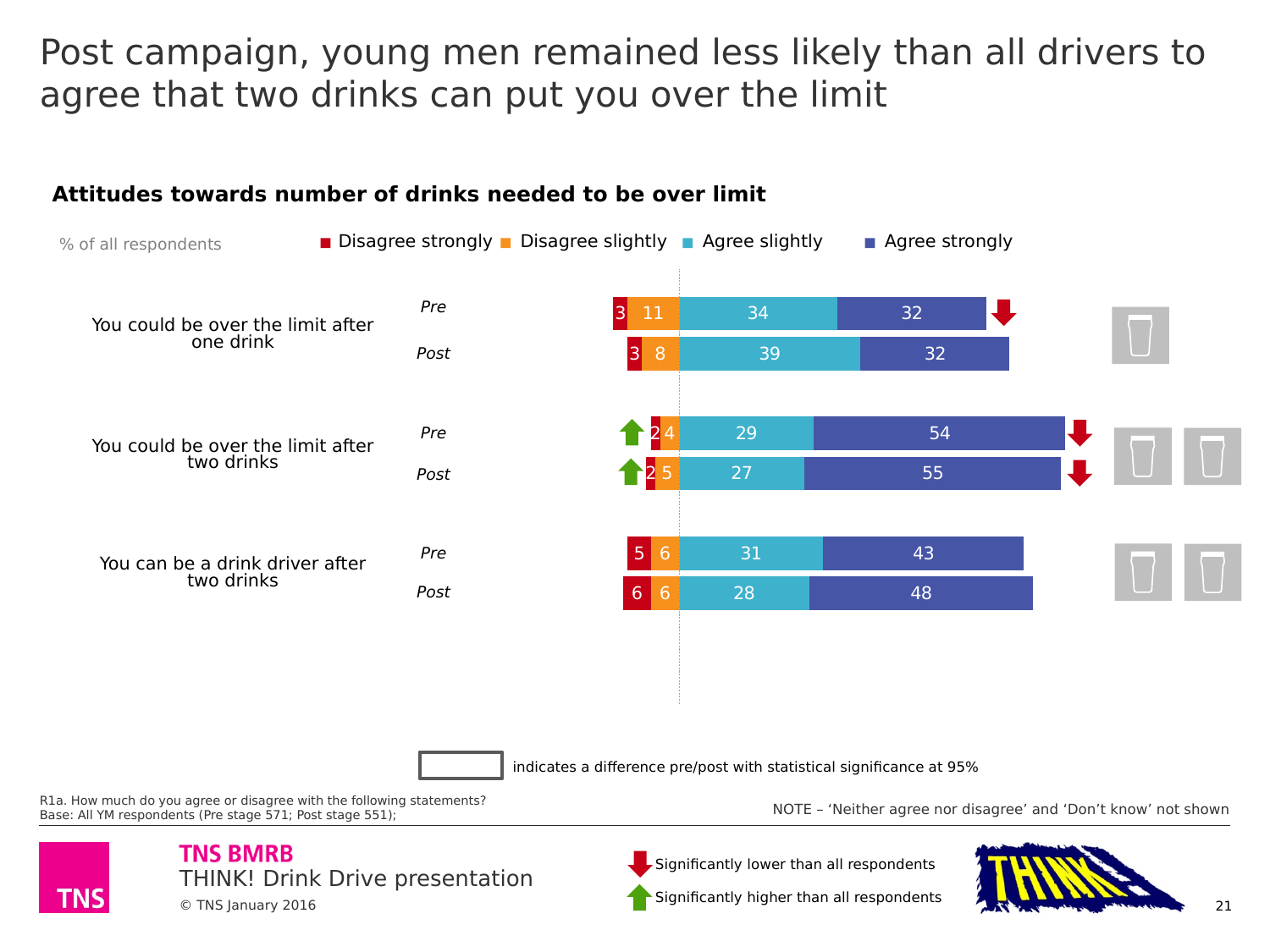

# Post campaign, young men remained less likely than all drivers to agree that two drinks can put you over the limit
Attitudes towards number of drinks needed to be over limit

### Chart

| Category | Disagree slightly | Disagree strongly  | Agree slightly | Agree strongly  |
|---|---|---|---|---|
| Pre | -11.0 | -3.0 | 34.0 | 32.0 |
| Post | -8.0 | -3.0 | 39.0 | 32.0 |
|  | None | None | None | None |
| Pre | -4.0 | -2.0 | 28.999999999999996 | 54.0 |
| Post | -5.0 | -2.0 | 27.0 | 55.00000000000001 |
|  | None | None | None | None |
| Pre | -6.0 | -5.0 | 31.0 | 43.0 |
| Post | -6.0 | -6.0 | 28.000000000000004 | 48.0 |
| Disagree strongly | Disagree slightly | Agree slightly | Agree strongly |
| --- | --- | --- | --- |
% of all respondents

| You could be over the limit after one drink | Pre |
| --- | --- |
|  | Post |
|  |  |
| You could be over the limit after two drinks | Pre |
|  | Post |
|  |  |
| You can be a drink driver after two drinks | Pre |
|  | Post |
|  |  |

indicates a difference pre/post with statistical significance at 95%
R1a. How much do you agree or disagree with the following statements?
Base: All YM respondents (Pre stage 571; Post stage 551);
NOTE – ‘Neither agree nor disagree’ and ‘Don’t know’ not shown
Significantly lower than all respondents

Significantly higher than all respondents

21